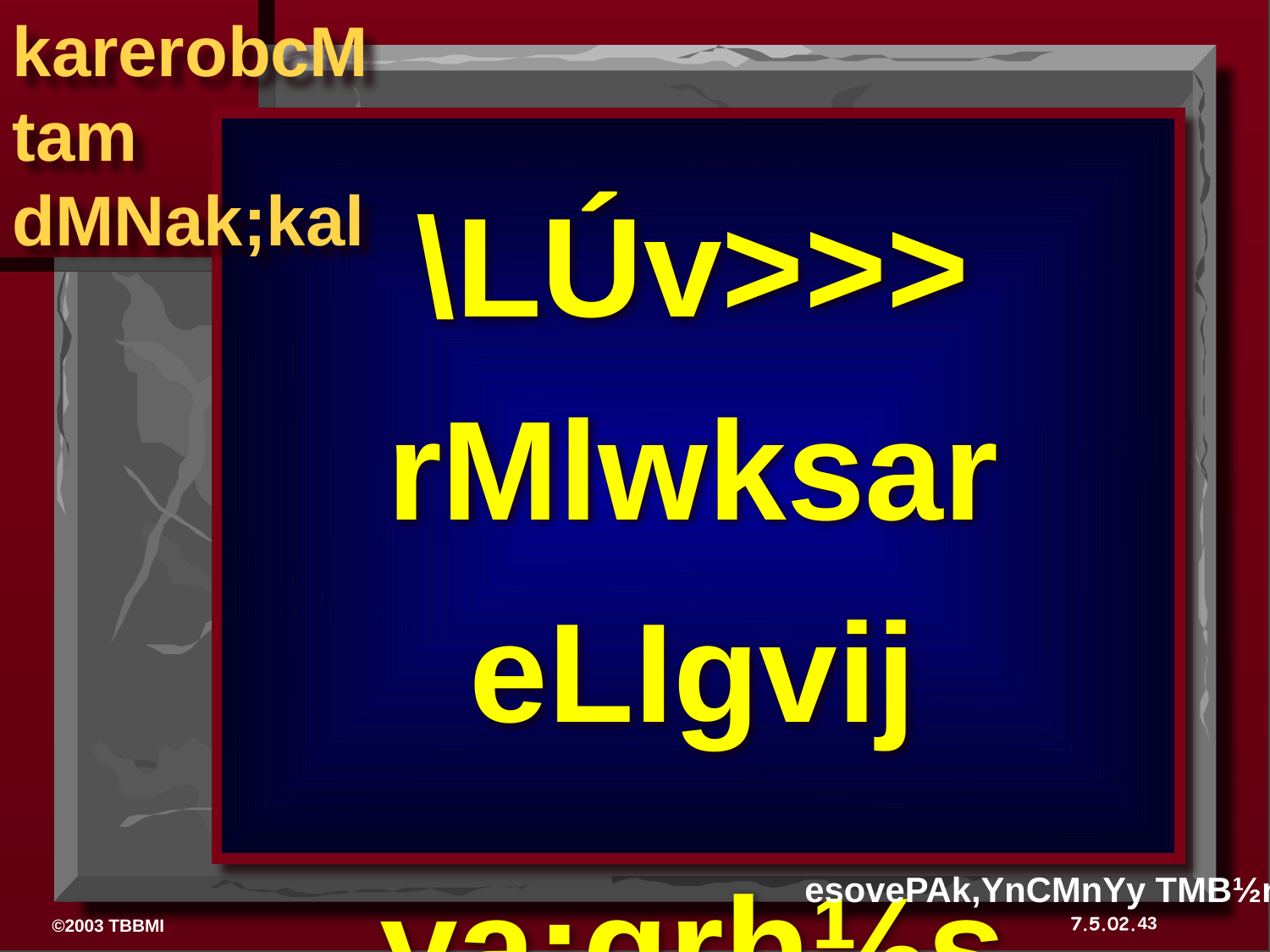

\LÚv>>> rMlwksareLIgvij
ya:grh½s

esovePAk,YnCMnYy TMB½r  15-16
43